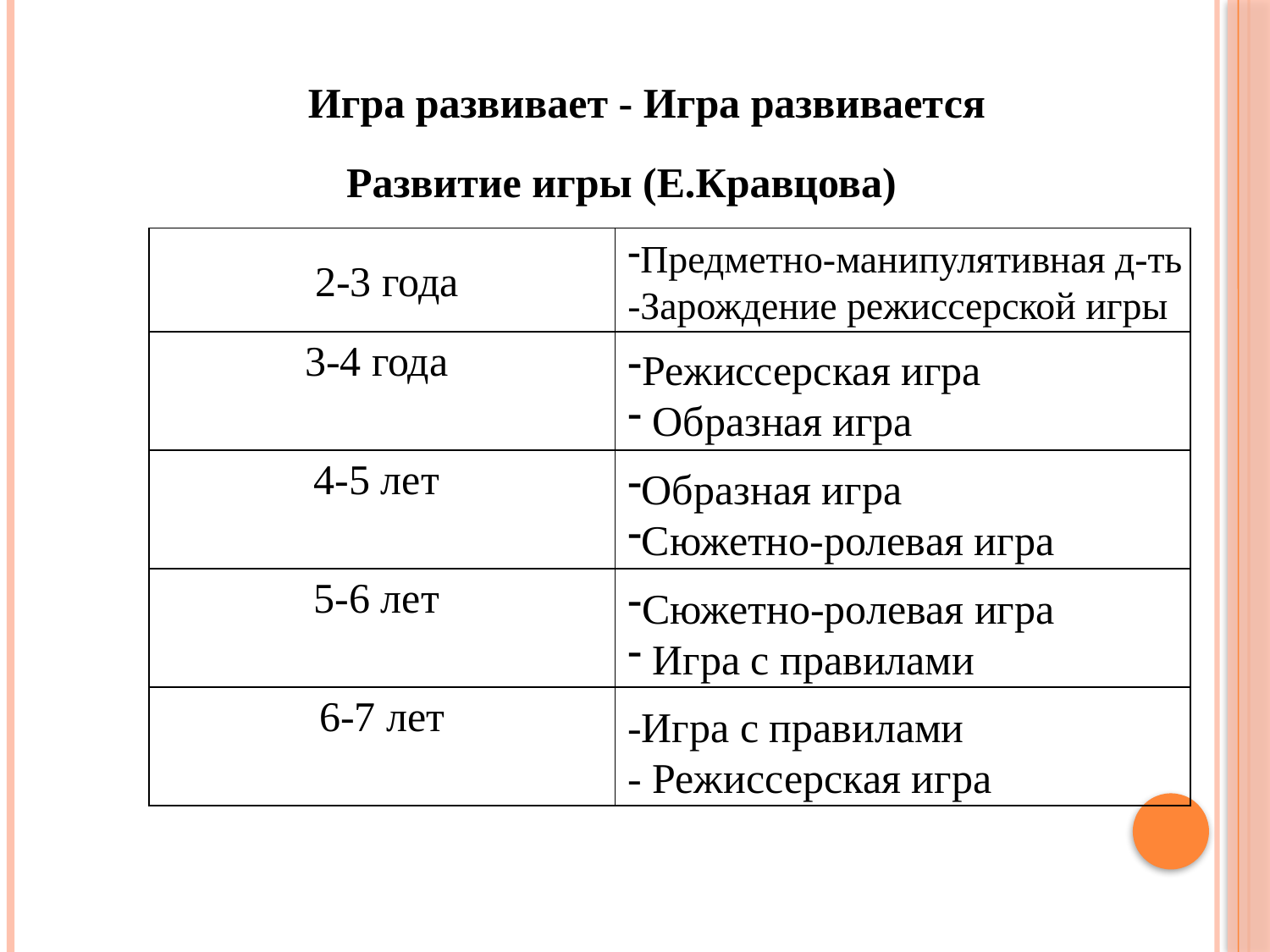

Игра развивает - Игра развивается

    Развитие игры (Е.Кравцова)
| 7 |  |
| --- | --- |
| 3-4 года |  |
| 4-5 лет |  |
| 5-6 лет |  |
| 6-7 лет |  |
Предметно-манипулятивная д-ть
-Зарождение режиссерской игры
2-3 года
Режиссерская игра
 Образная игра
Образная игра
Сюжетно-ролевая игра
Сюжетно-ролевая игра
 Игра с правилами
-Игра с правилами
- Режиссерская игра